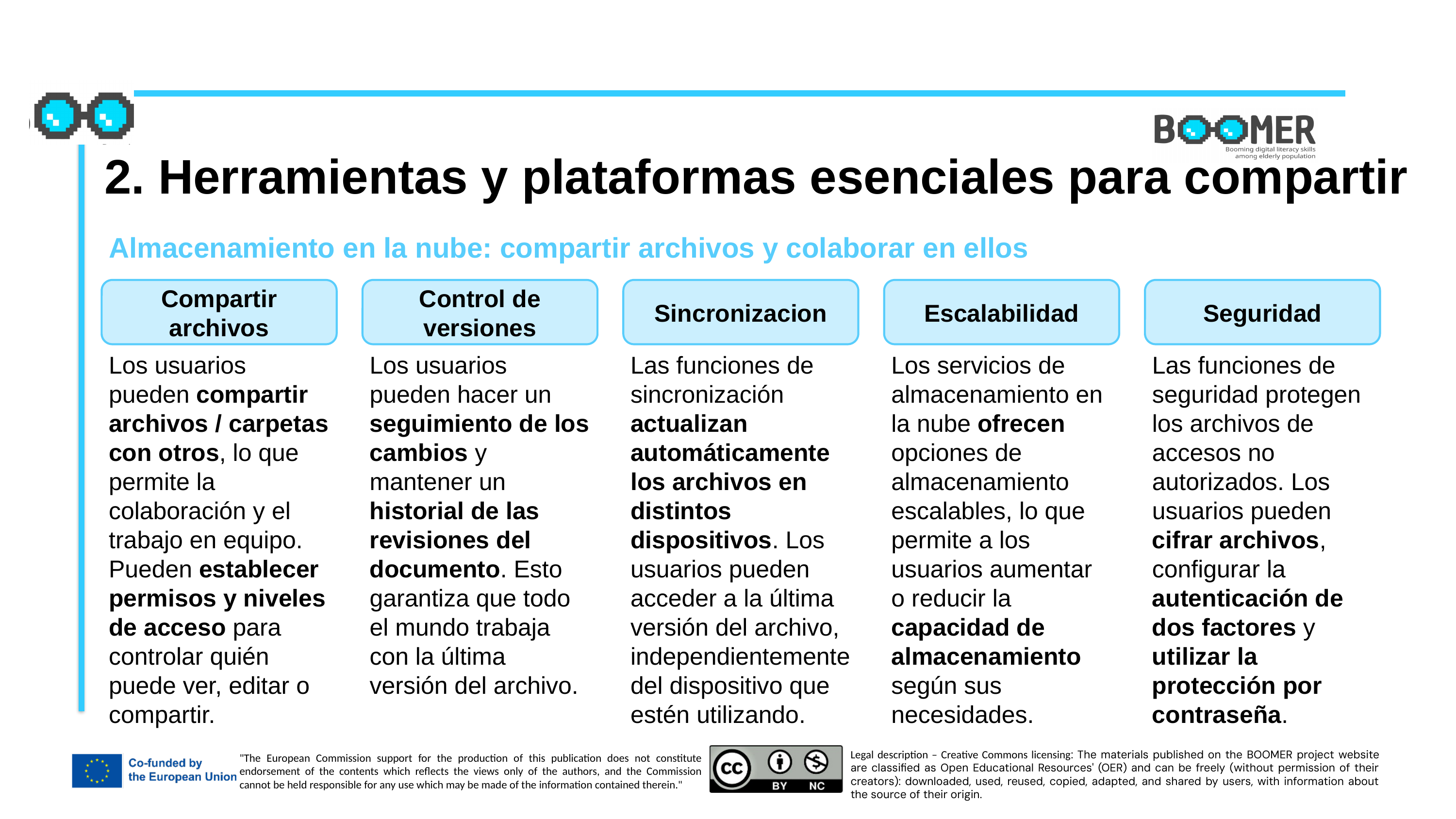

2. Herramientas y plataformas esenciales para compartir
Almacenamiento en la nube: compartir archivos y colaborar en ellos

Compartir archivos
Control de versiones
Sincronizacion
Escalabilidad
Seguridad
Los usuarios pueden compartir archivos / carpetas con otros, lo que permite la colaboración y el trabajo en equipo. Pueden establecer permisos y niveles de acceso para controlar quién puede ver, editar o compartir.
Los usuarios pueden hacer un seguimiento de los cambios y mantener un historial de las revisiones del documento. Esto garantiza que todo el mundo trabaja con la última versión del archivo.
Las funciones de sincronización actualizan automáticamente los archivos en distintos dispositivos. Los usuarios pueden acceder a la última versión del archivo, independientemente del dispositivo que estén utilizando.
Los servicios de almacenamiento en la nube ofrecen opciones de almacenamiento escalables, lo que permite a los usuarios aumentar o reducir la capacidad de almacenamiento según sus necesidades.
Las funciones de seguridad protegen los archivos de accesos no autorizados. Los usuarios pueden cifrar archivos, configurar la autenticación de dos factores y utilizar la protección por contraseña.